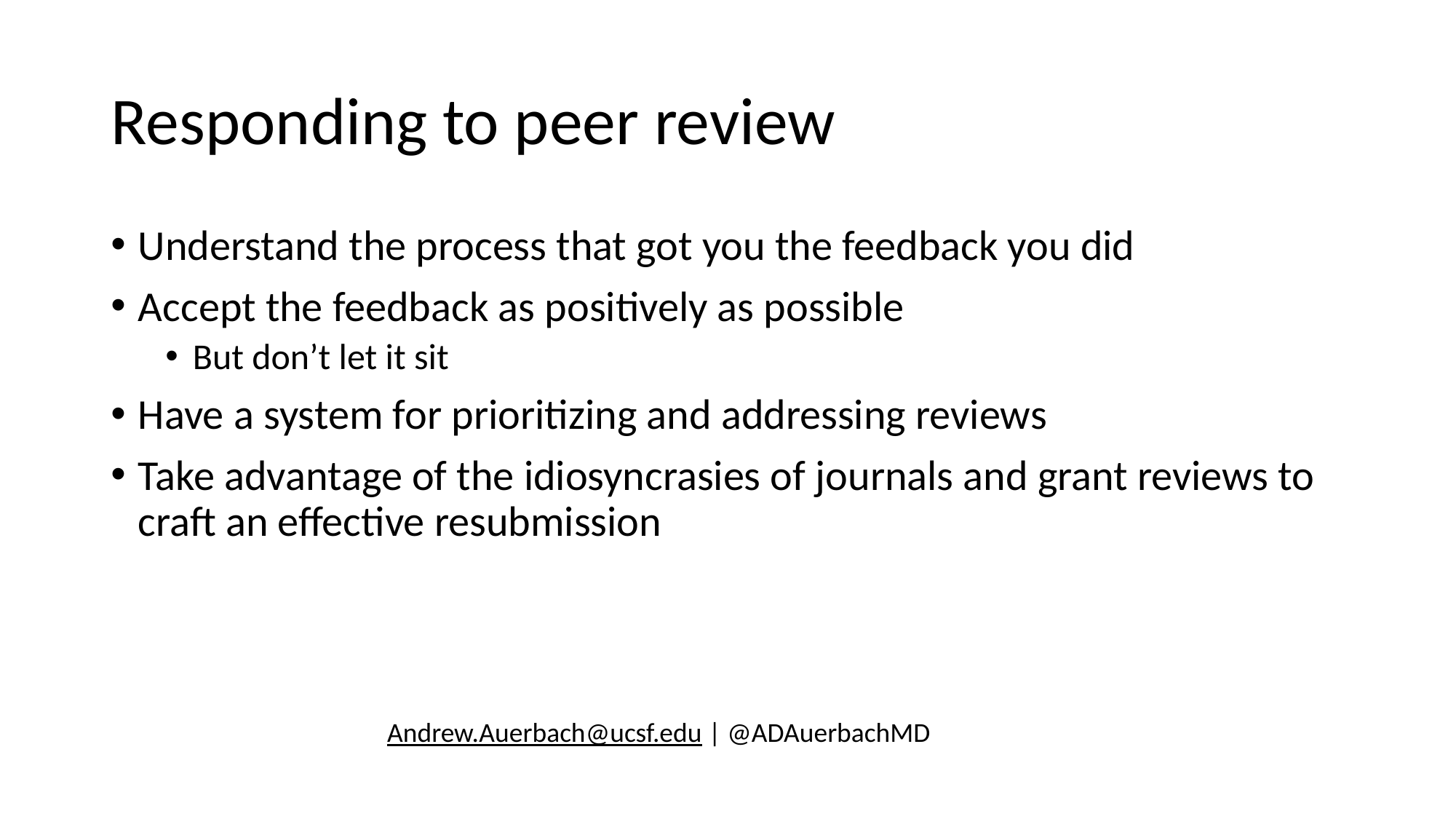

# Responding to peer review
Understand the process that got you the feedback you did
Accept the feedback as positively as possible
But don’t let it sit
Have a system for prioritizing and addressing reviews
Take advantage of the idiosyncrasies of journals and grant reviews to craft an effective resubmission
Andrew.Auerbach@ucsf.edu | @ADAuerbachMD